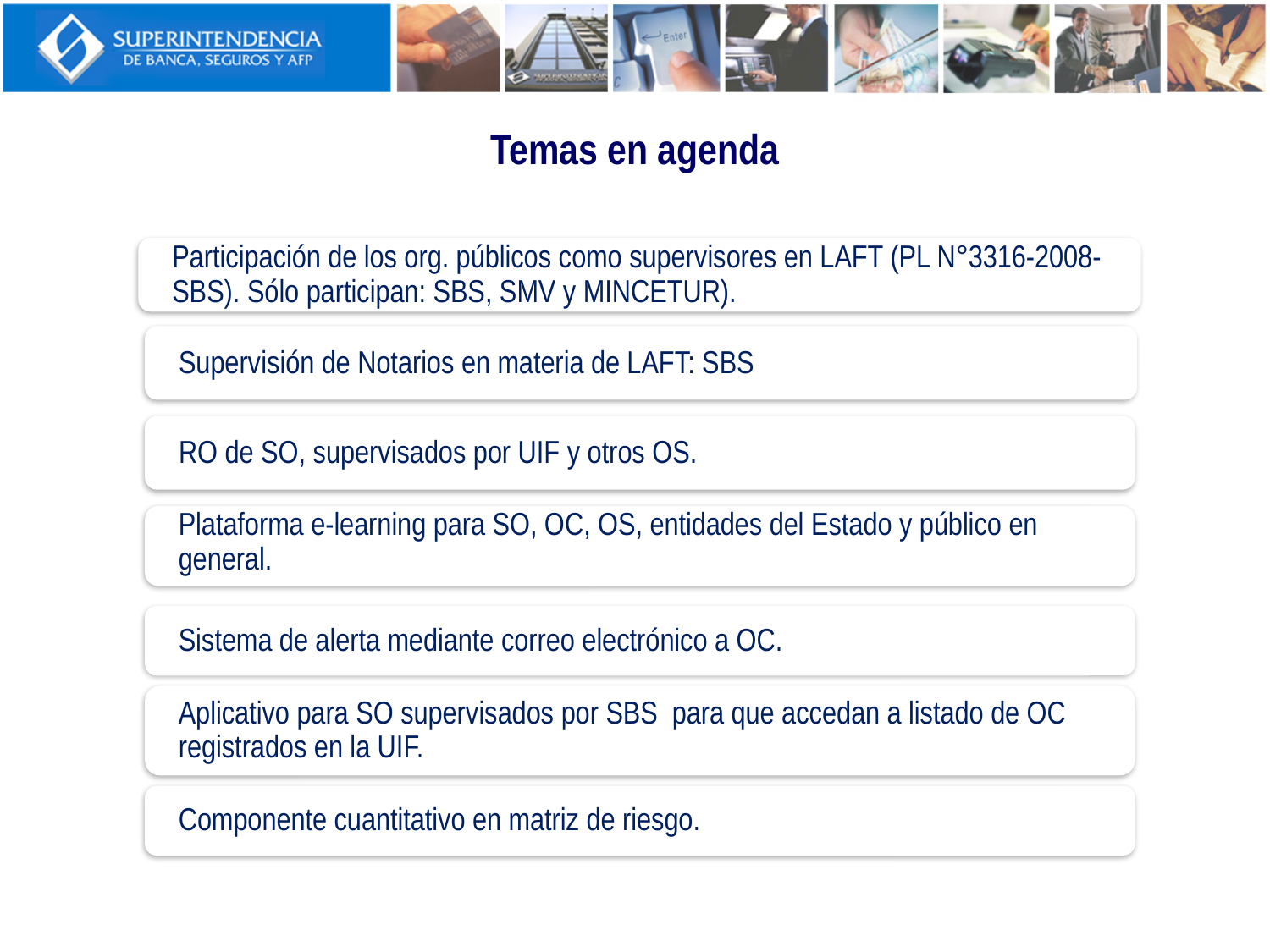

# Temas en agenda

Participación de los org. públicos como supervisores en LAFT (PL N°3316-2008-SBS). Sólo participan: SBS, SMV y MINCETUR).

Supervisión de Notarios en materia de LAFT: SBS

RO de SO, supervisados por UIF y otros OS.

Plataforma e-learning para SO, OC, OS, entidades del Estado y público en general.

Sistema de alerta mediante correo electrónico a OC.

Aplicativo para SO supervisados por SBS  para que accedan a listado de OC registrados en la UIF.

Componente cuantitativo en matriz de riesgo.